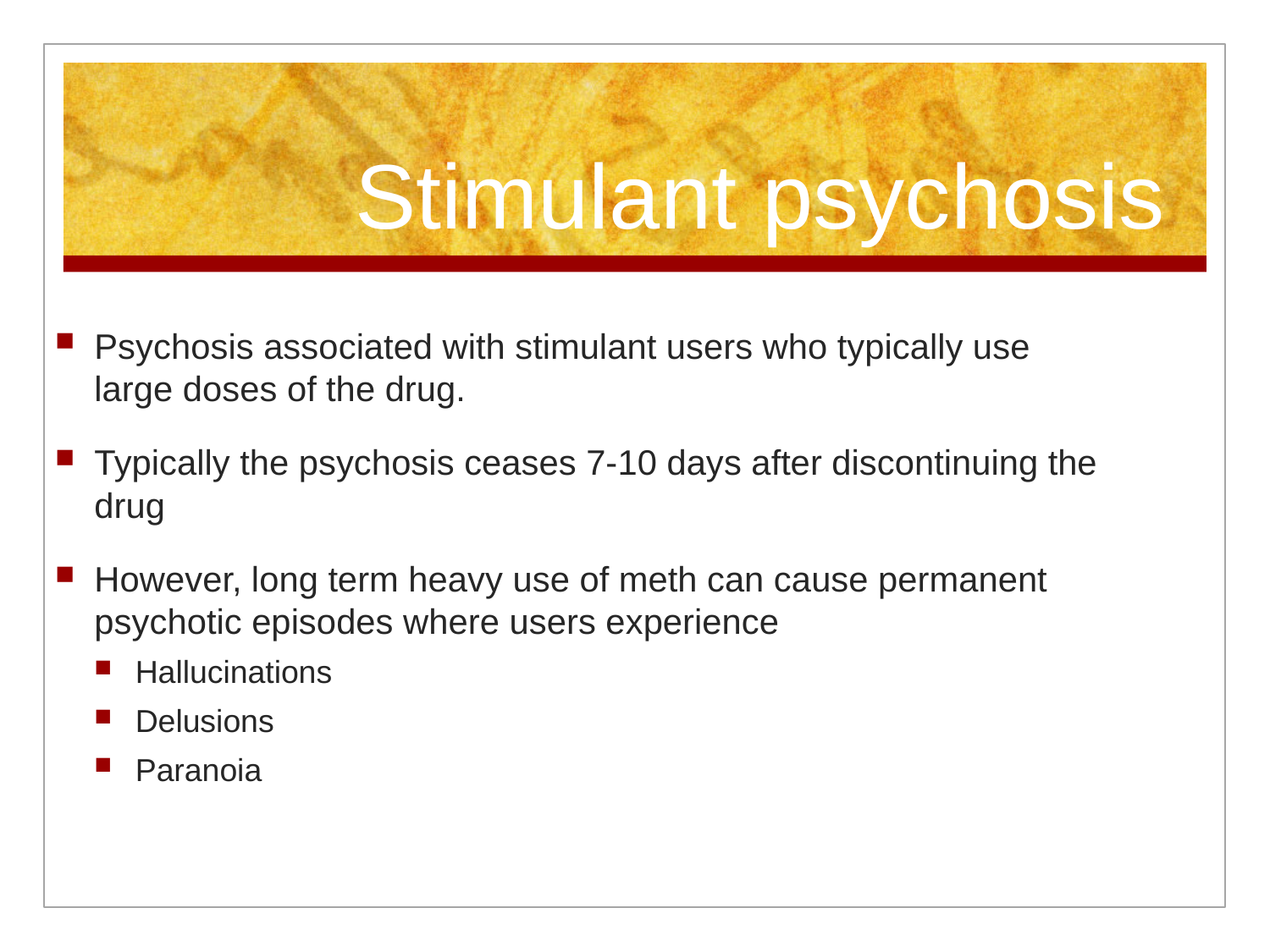

# Stimulant psychosis
Psychosis associated with stimulant users who typically use large doses of the drug.
Typically the psychosis ceases 7-10 days after discontinuing the drug
However, long term heavy use of meth can cause permanent psychotic episodes where users experience
Hallucinations
Delusions
Paranoia